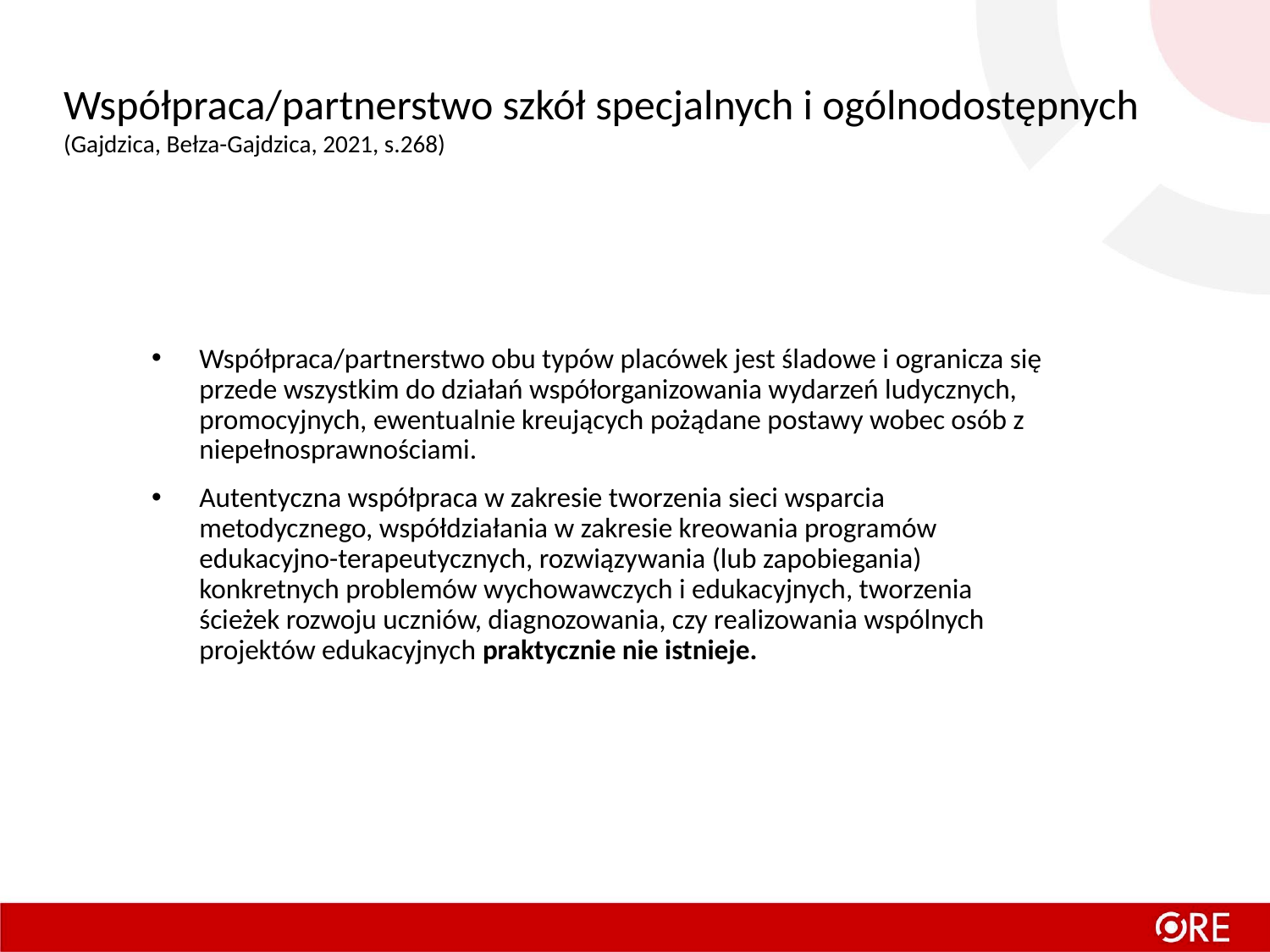

# Współpraca/partnerstwo szkół specjalnych i ogólnodostępnych (Gajdzica, Bełza-Gajdzica, 2021, s.268)
Współpraca/partnerstwo obu typów placówek jest śladowe i ogranicza się przede wszystkim do działań współorganizowania wydarzeń ludycznych, promocyjnych, ewentualnie kreujących pożądane postawy wobec osób z niepełnosprawnościami.
Autentyczna współpraca w zakresie tworzenia sieci wsparcia metodycznego, współdziałania w zakresie kreowania programów edukacyjno-terapeutycznych, rozwiązywania (lub zapobiegania) konkretnych problemów wychowawczych i edukacyjnych, tworzenia ścieżek rozwoju uczniów, diagnozowania, czy realizowania wspólnych projektów edukacyjnych praktycznie nie istnieje.